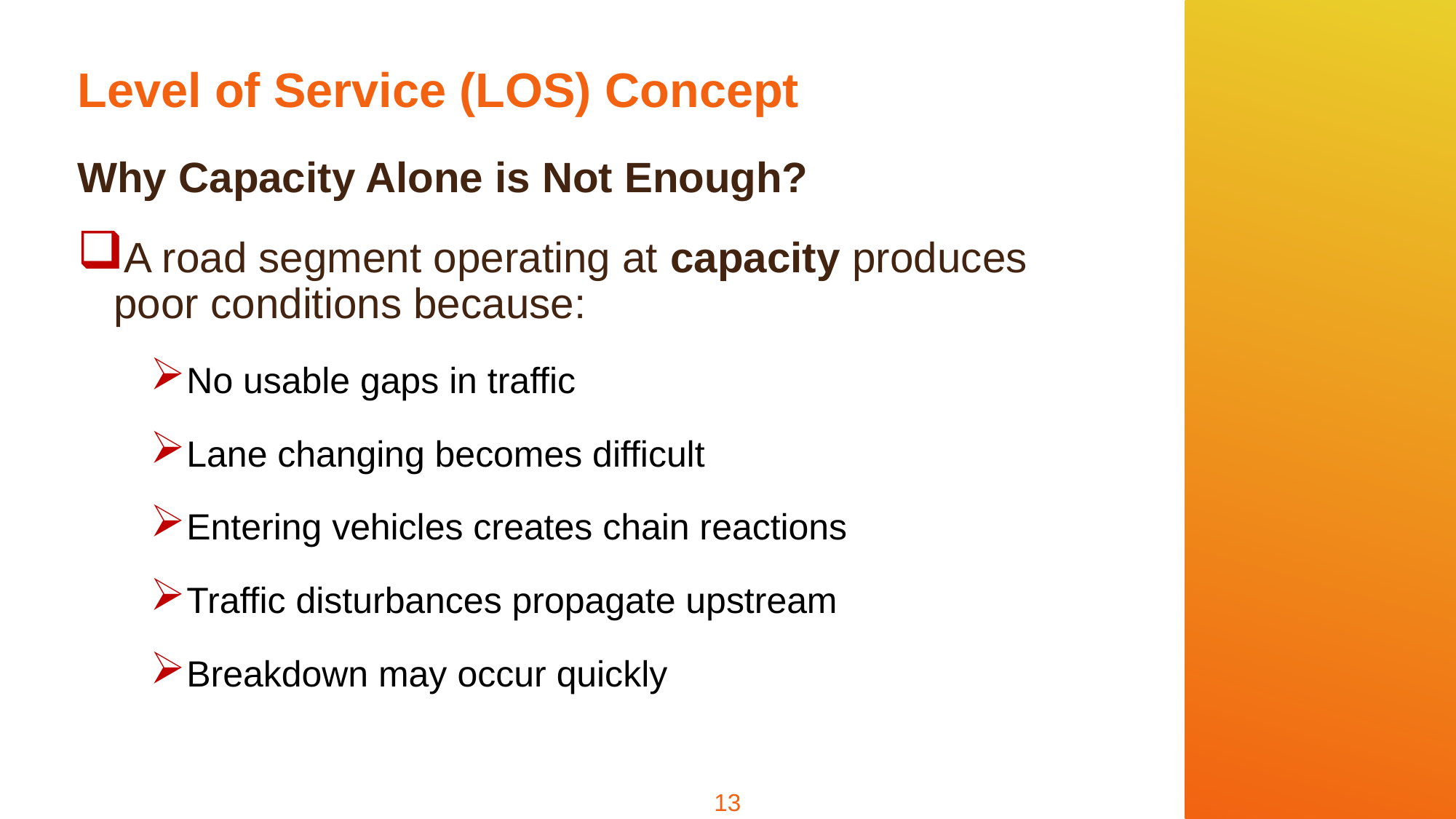

# Level of Service (LOS) Concept
Why Capacity Alone is Not Enough?
A road segment operating at capacity produces poor conditions because:
No usable gaps in traffic
Lane changing becomes difficult
Entering vehicles creates chain reactions
Traffic disturbances propagate upstream
Breakdown may occur quickly